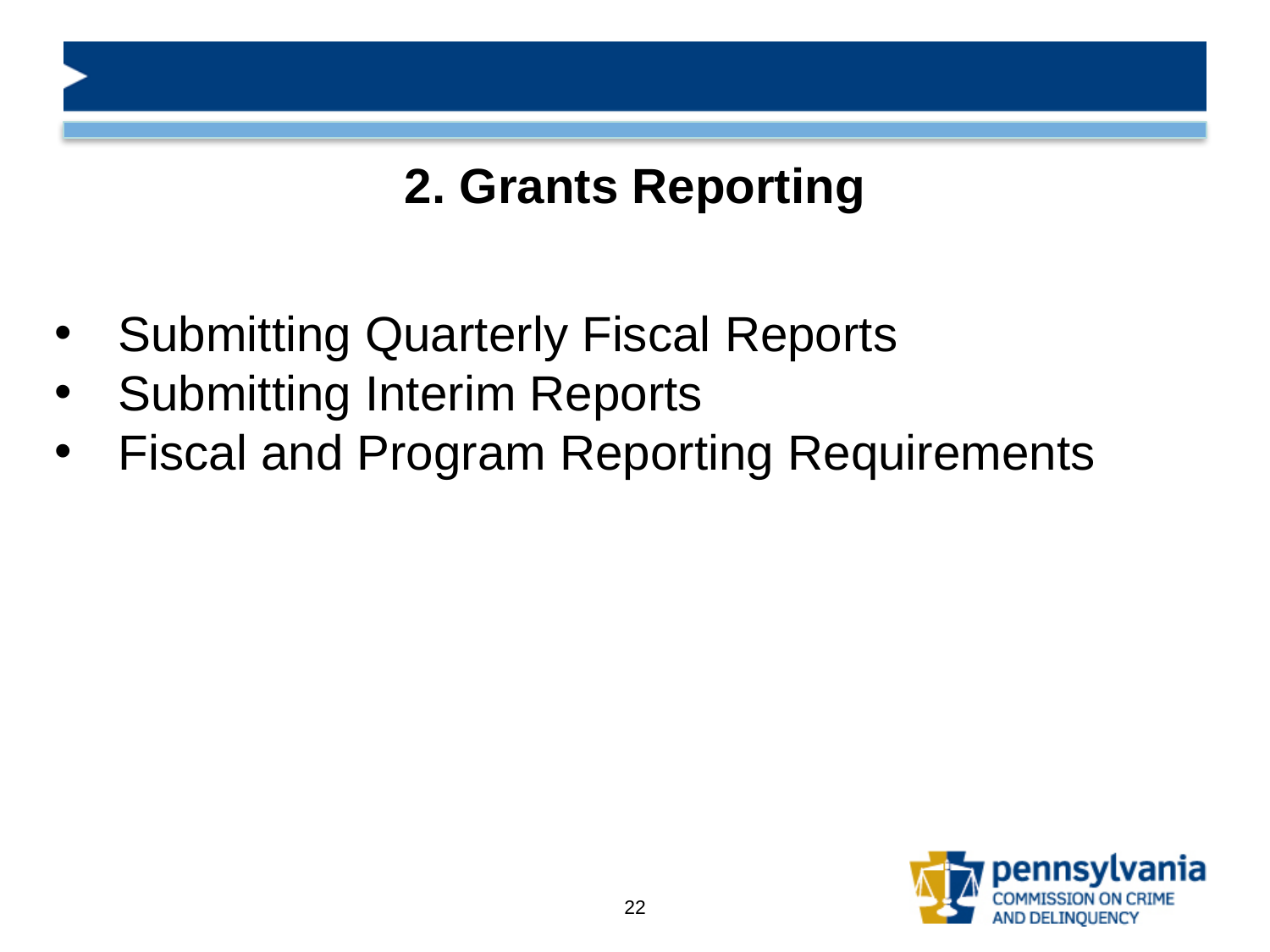

# 2. Grants Reporting
Submitting Quarterly Fiscal Reports
Submitting Interim Reports
Fiscal and Program Reporting Requirements
22